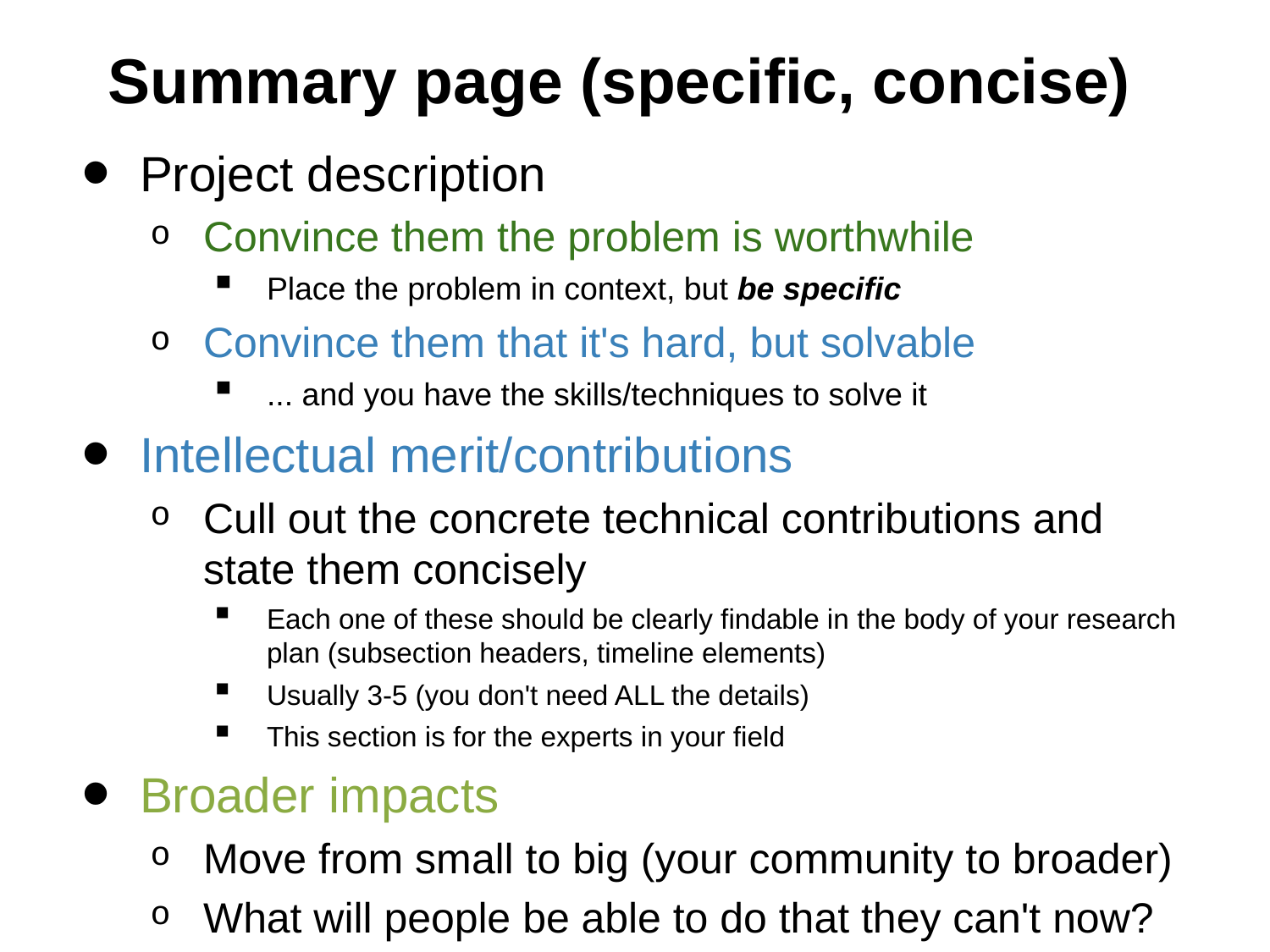

# Summary page (specific, concise)
Project description
Convince them the problem is worthwhile
Place the problem in context, but be specific
Convince them that it's hard, but solvable
... and you have the skills/techniques to solve it
Intellectual merit/contributions
Cull out the concrete technical contributions and state them concisely
Each one of these should be clearly findable in the body of your research plan (subsection headers, timeline elements)
Usually 3-5 (you don't need ALL the details)
This section is for the experts in your field
Broader impacts
Move from small to big (your community to broader)
What will people be able to do that they can't now?